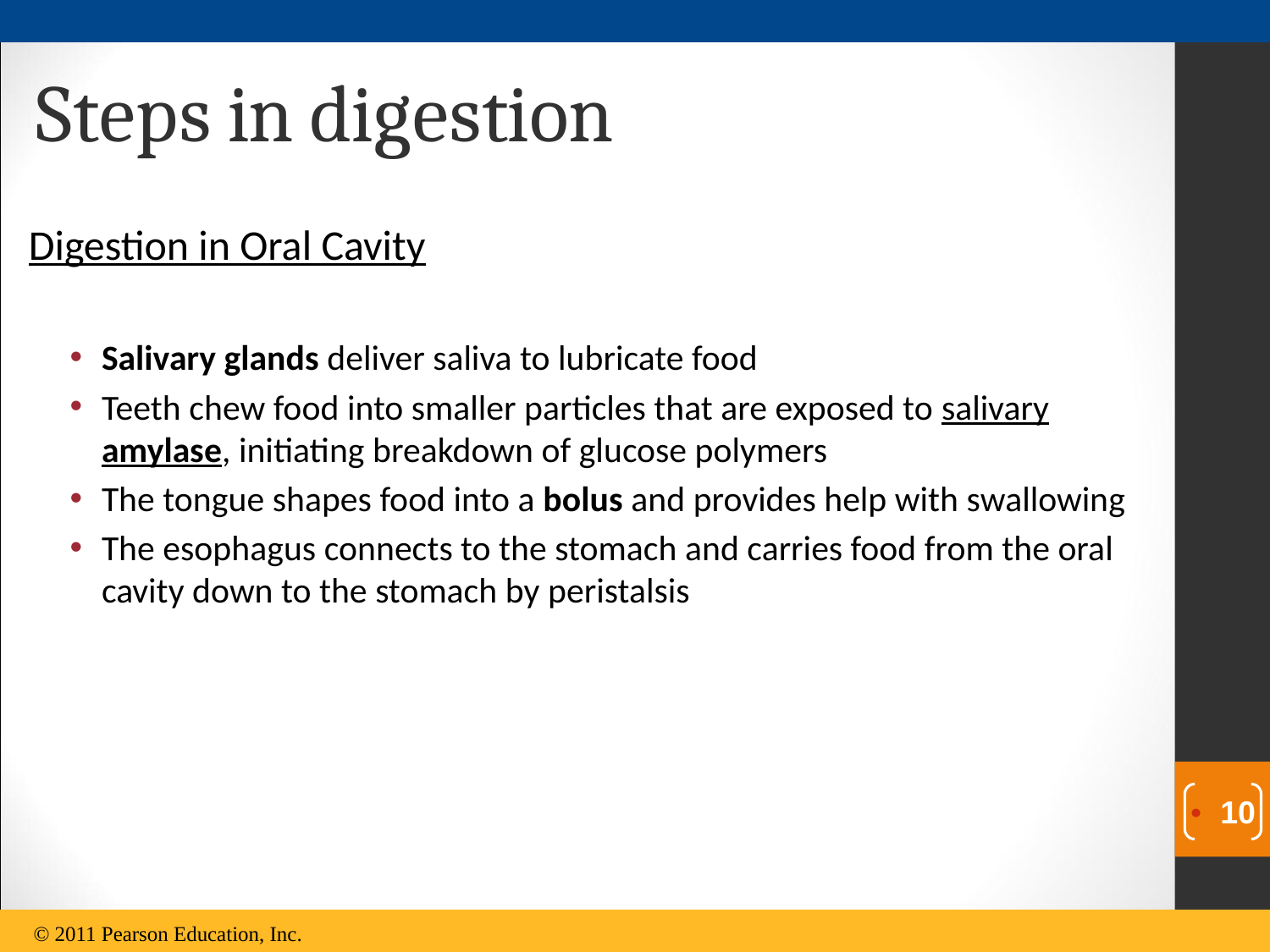

# Steps in digestion
Digestion in Oral Cavity

Salivary glands deliver saliva to lubricate food
Teeth chew food into smaller particles that are exposed to salivary amylase, initiating breakdown of glucose polymers
The tongue shapes food into a bolus and provides help with swallowing
The esophagus connects to the stomach and carries food from the oral cavity down to the stomach by peristalsis

10

© 2011 Pearson Education, Inc.